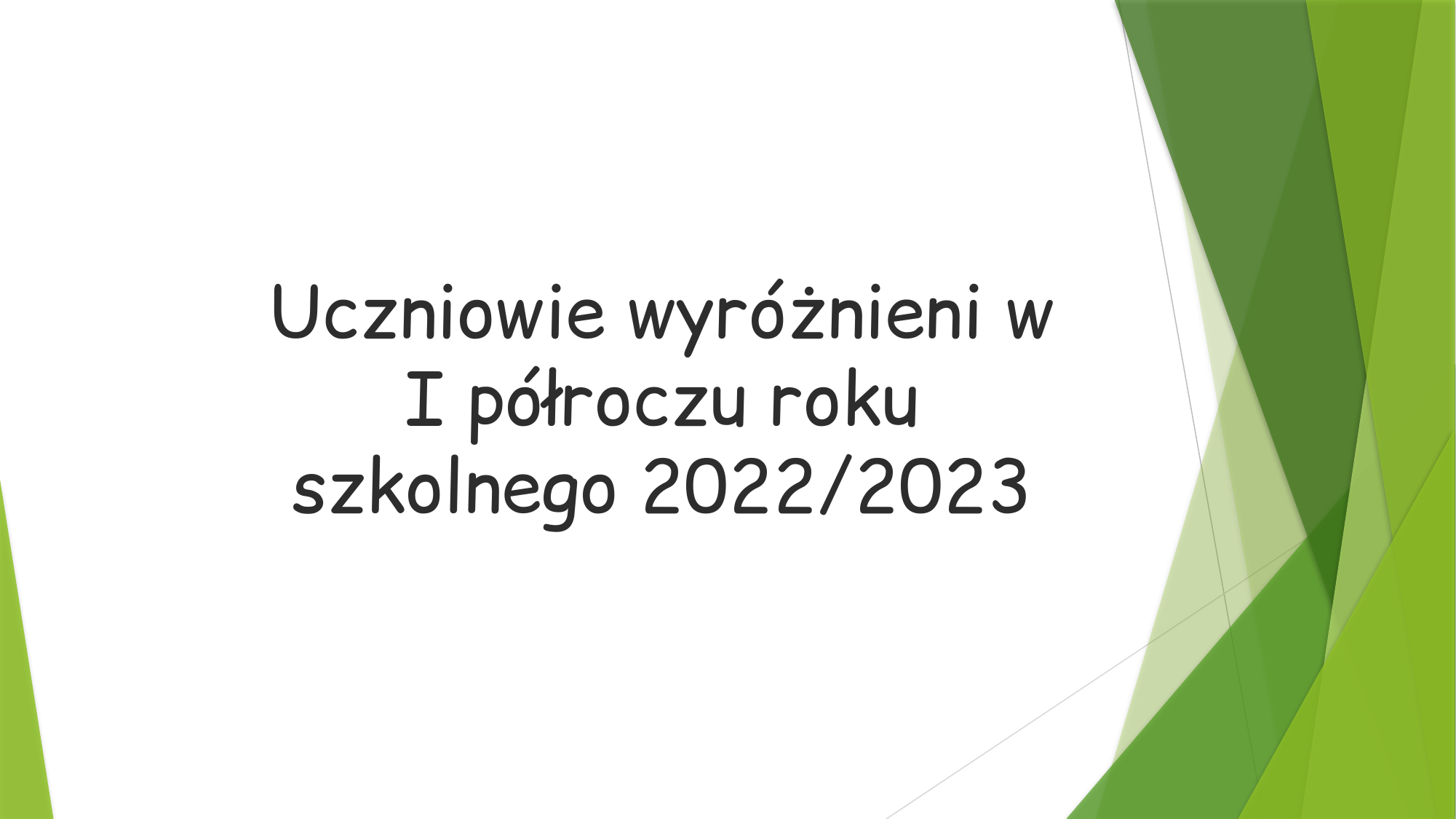

Uczniowie wyróżnieni w I półroczu roku szkolnego 2022/2023